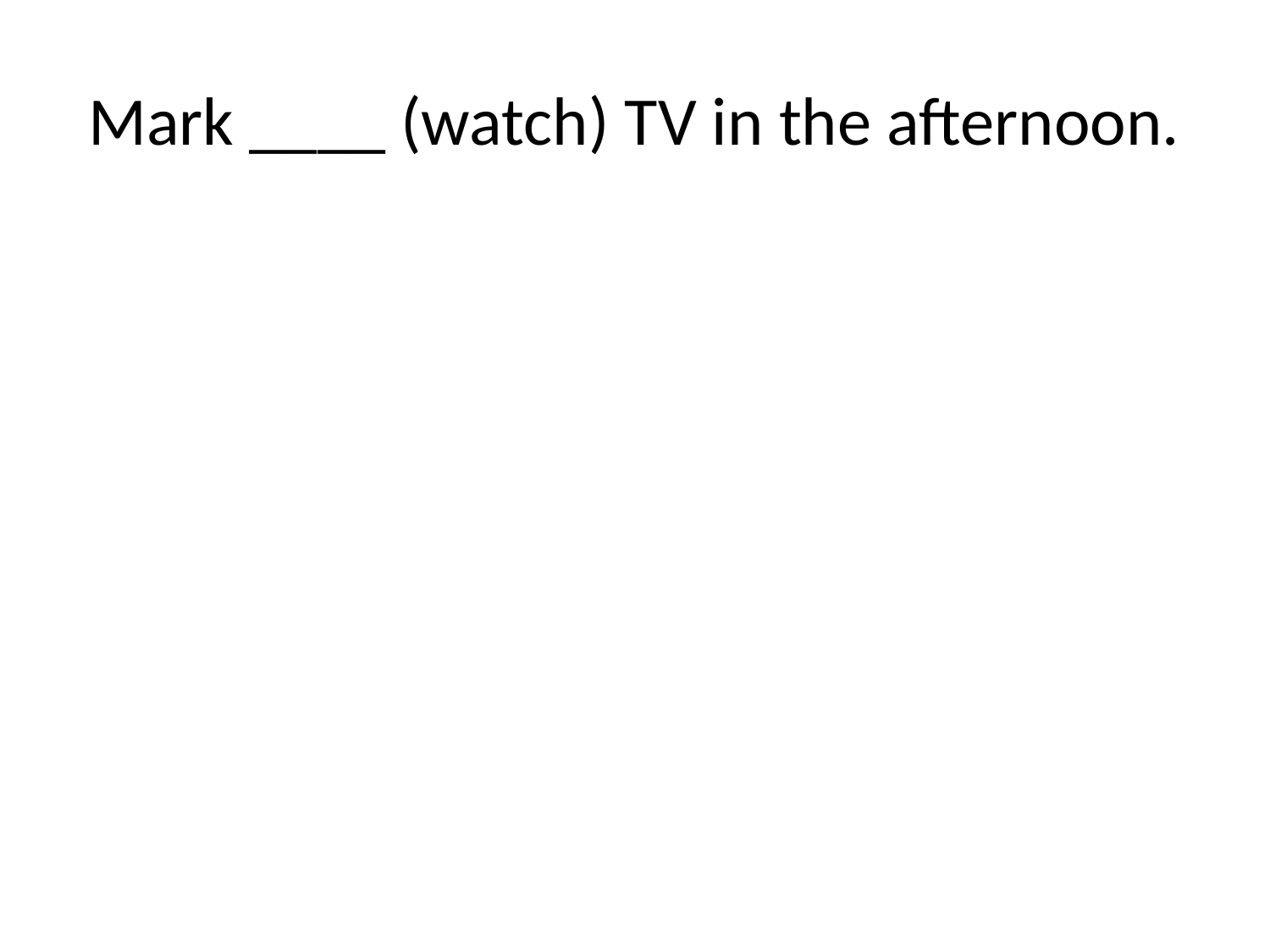

# Mark ____ (watch) TV in the afternoon.